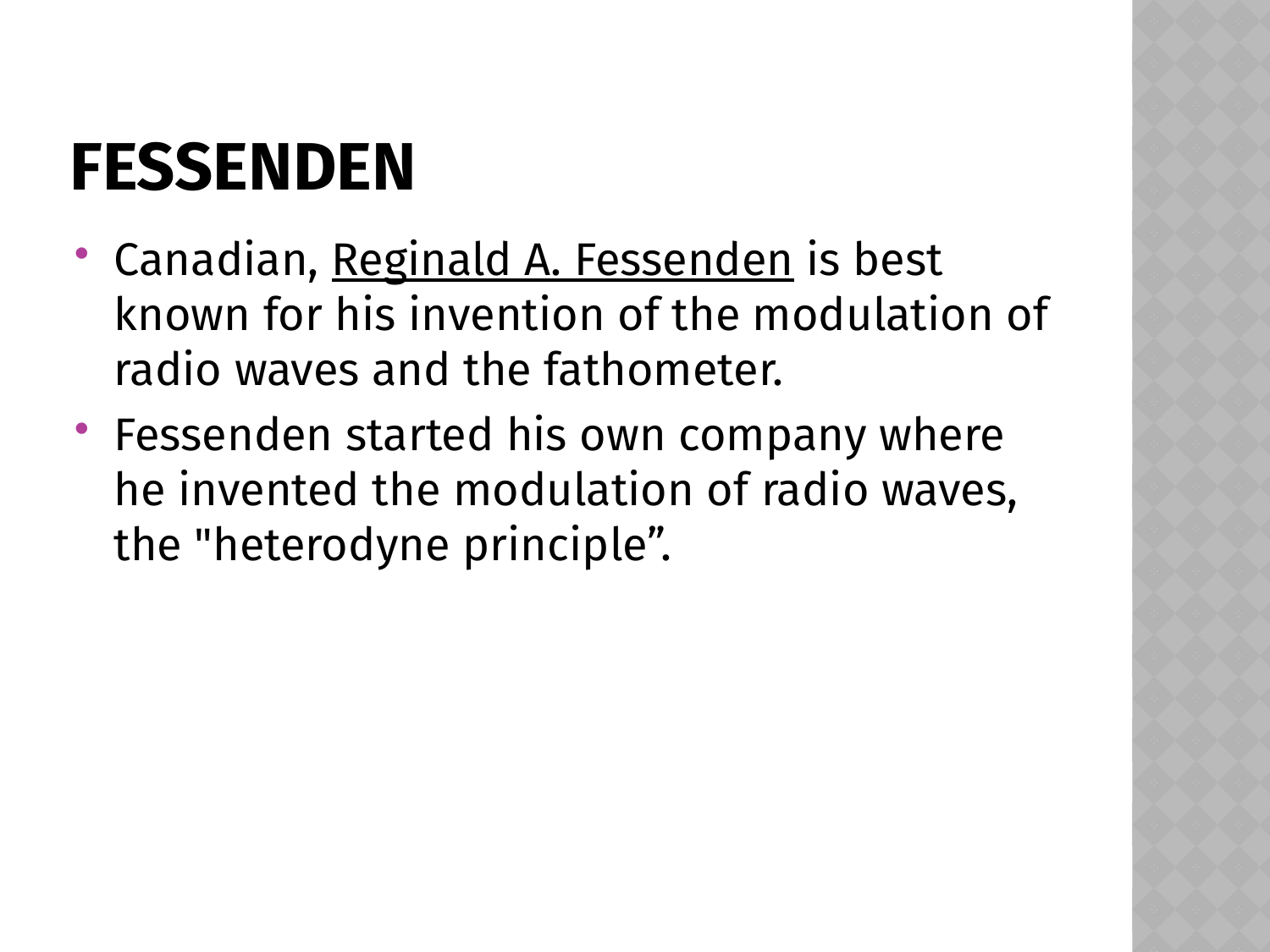

# Fessenden
Canadian, Reginald A. Fessenden is best known for his invention of the modulation of radio waves and the fathometer.
Fessenden started his own company where he invented the modulation of radio waves, the "heterodyne principle”.